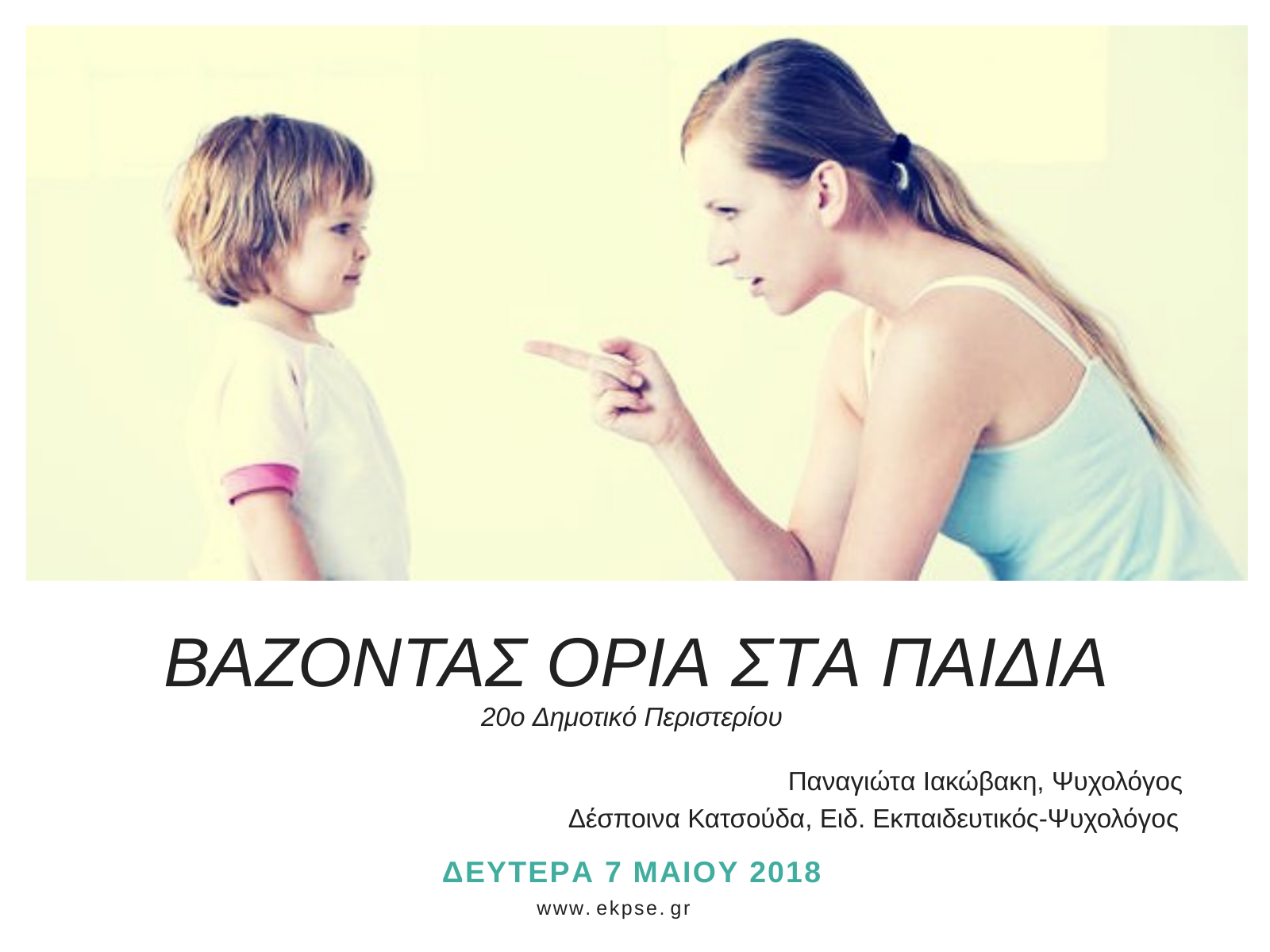

ΒΑΖΟΝΤΑΣ ΟΡΙΑ ΣΤΑ ΠΑΙΔΙΑ
20ο Δημοτικό Περιστερίου
Παναγιώτα Ιακώβακη, Ψυχολόγος Δέσποινα Κατσούδα, Ειδ. Εκπαιδευτικός-Ψυχολόγος
ΔΕΥΤΕΡΑ 7 ΜΑΙΟΥ 2018
www. ekpse. gr